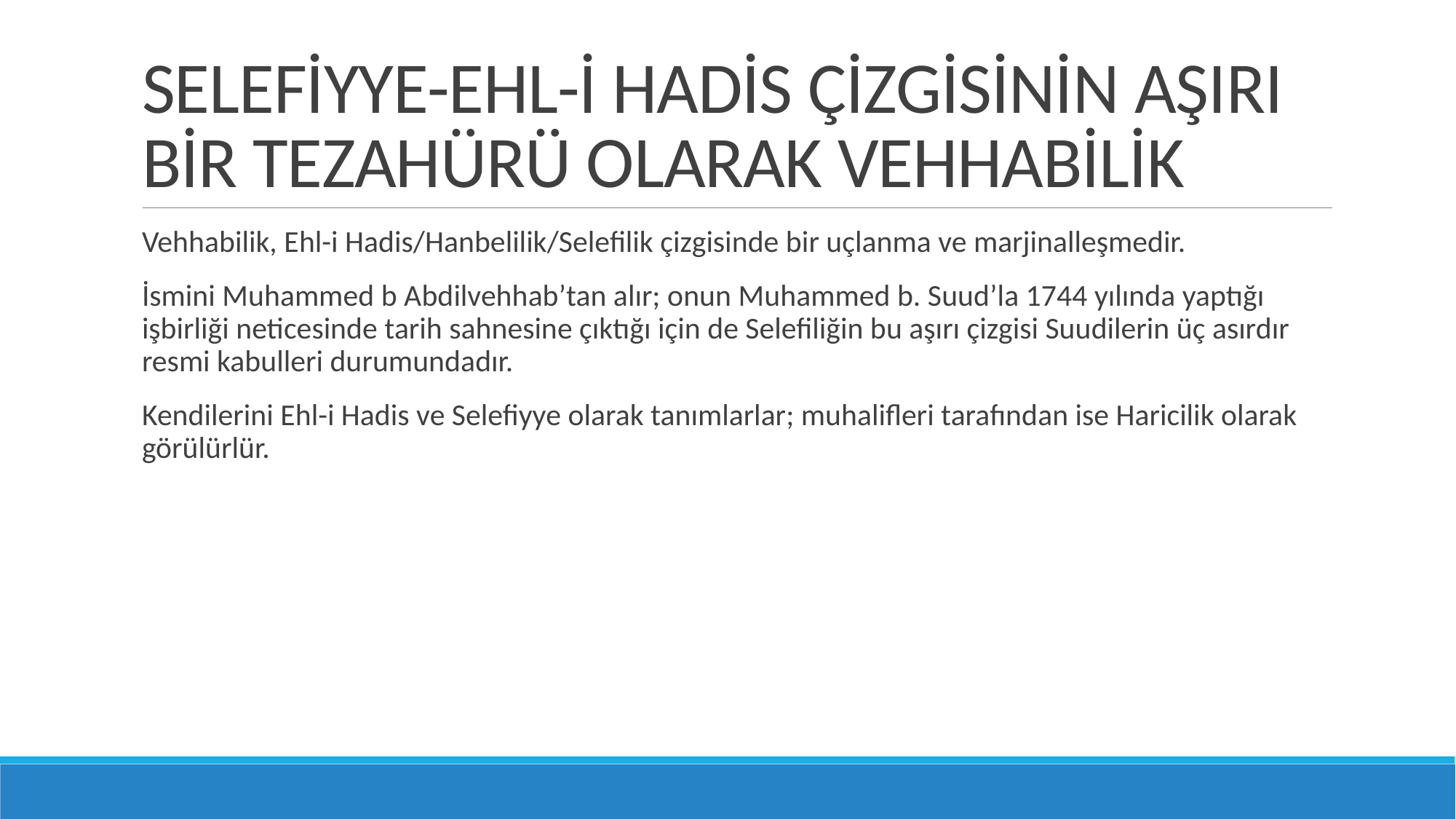

# SELEFİYYE-EHL-İ HADİS ÇİZGİSİNİN AŞIRI BİR TEZAHÜRÜ OLARAK VEHHABİLİK
Vehhabilik, Ehl-i Hadis/Hanbelilik/Selefilik çizgisinde bir uçlanma ve marjinalleşmedir.
İsmini Muhammed b Abdilvehhab’tan alır; onun Muhammed b. Suud’la 1744 yılında yaptığı işbirliği neticesinde tarih sahnesine çıktığı için de Selefiliğin bu aşırı çizgisi Suudilerin üç asırdır resmi kabulleri durumundadır.
Kendilerini Ehl-i Hadis ve Selefiyye olarak tanımlarlar; muhalifleri tarafından ise Haricilik olarak görülürlür.